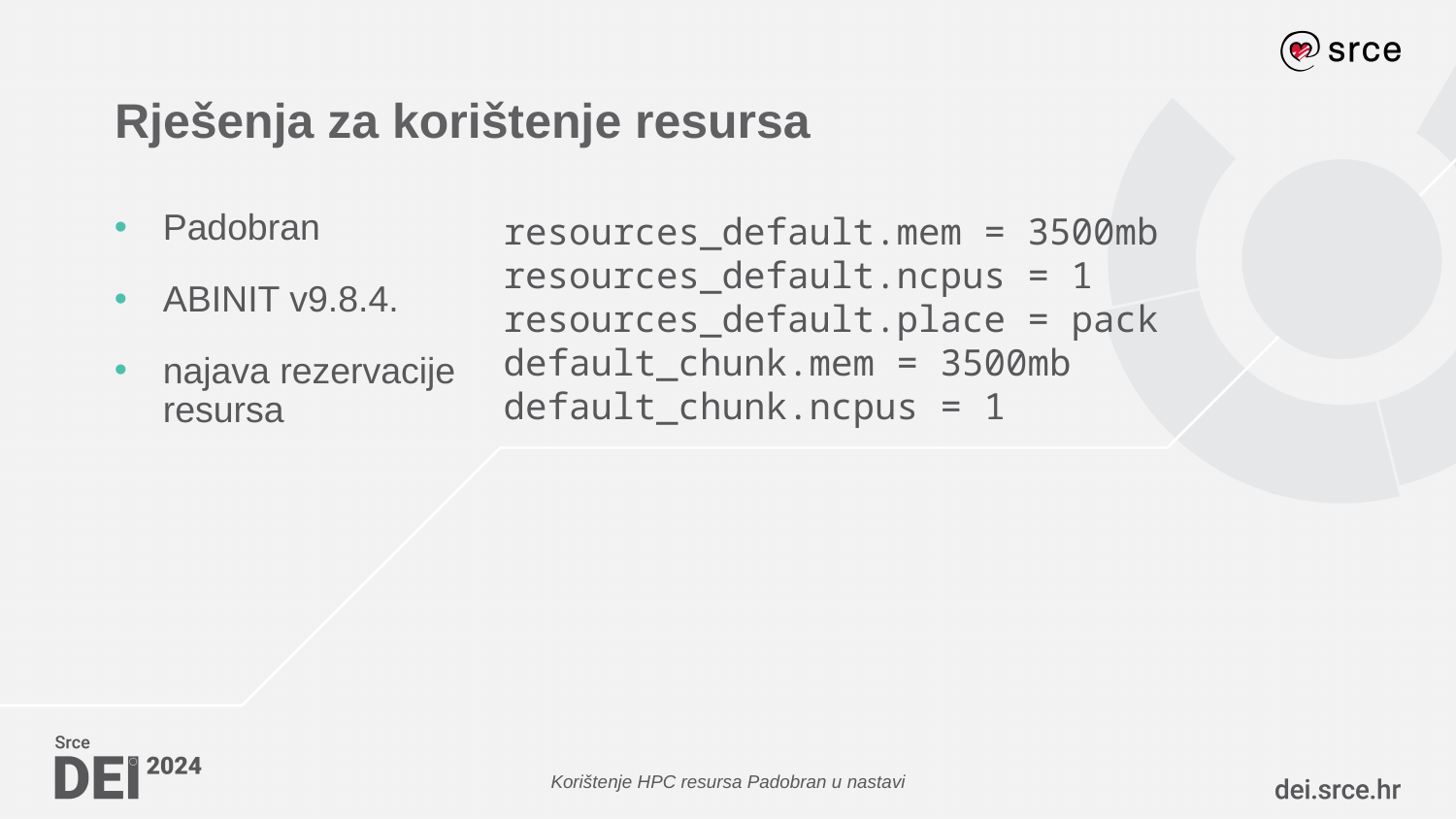

# Rješenja za korištenje resursa
Padobran
ABINIT v9.8.4.
najava rezervacije resursa
resources_default.mem = 3500mb
resources_default.ncpus = 1
resources_default.place = pack
default_chunk.mem = 3500mb
default_chunk.ncpus = 1
Korištenje HPC resursa Padobran u nastavi